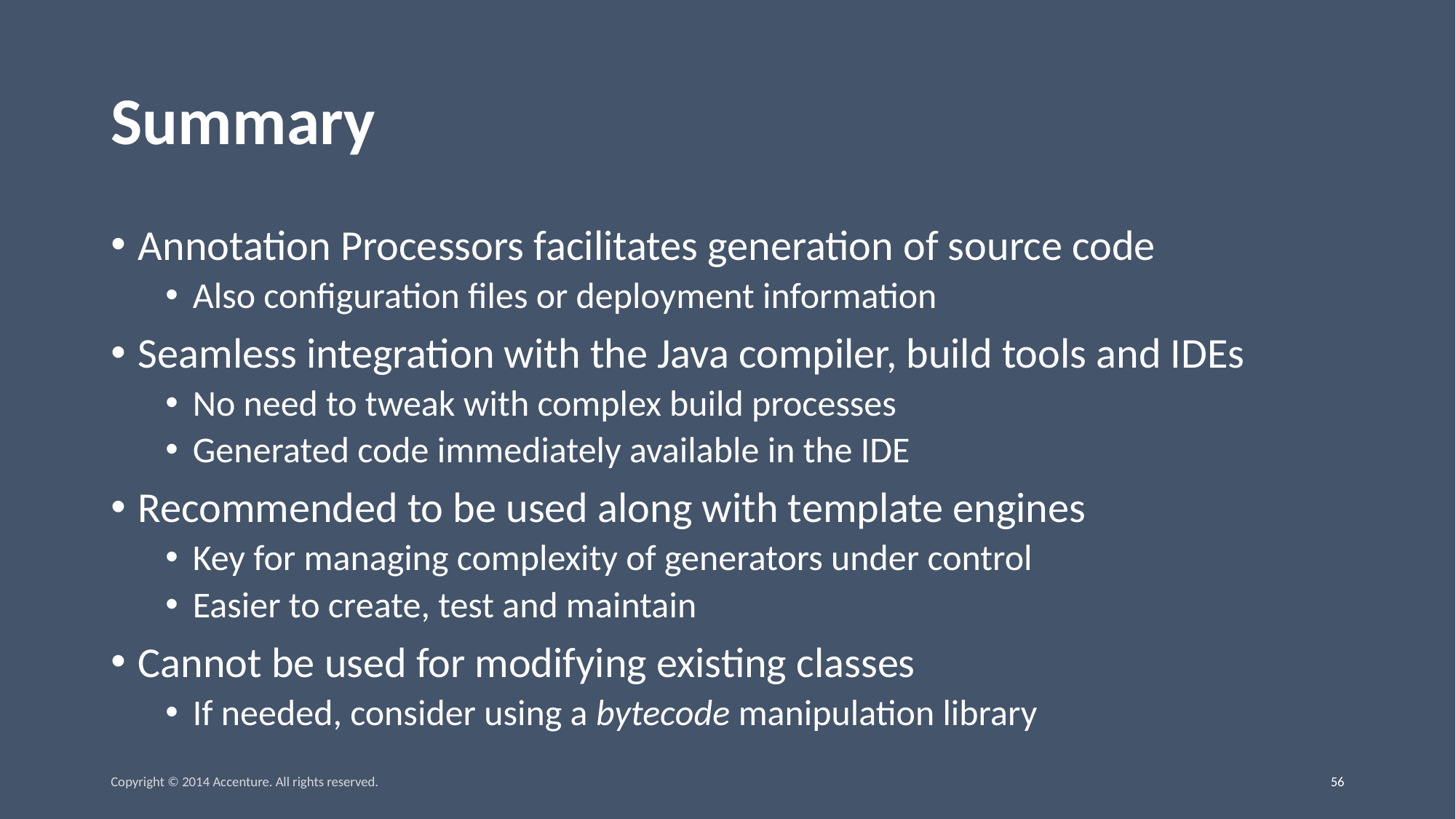

# Summary
Annotation Processors facilitates generation of source code
Also configuration files or deployment information
Seamless integration with the Java compiler, build tools and IDEs
No need to tweak with complex build processes
Generated code immediately available in the IDE
Recommended to be used along with template engines
Key for managing complexity of generators under control
Easier to create, test and maintain
Cannot be used for modifying existing classes
If needed, consider using a bytecode manipulation library
Copyright © 2014 Accenture. All rights reserved.
56